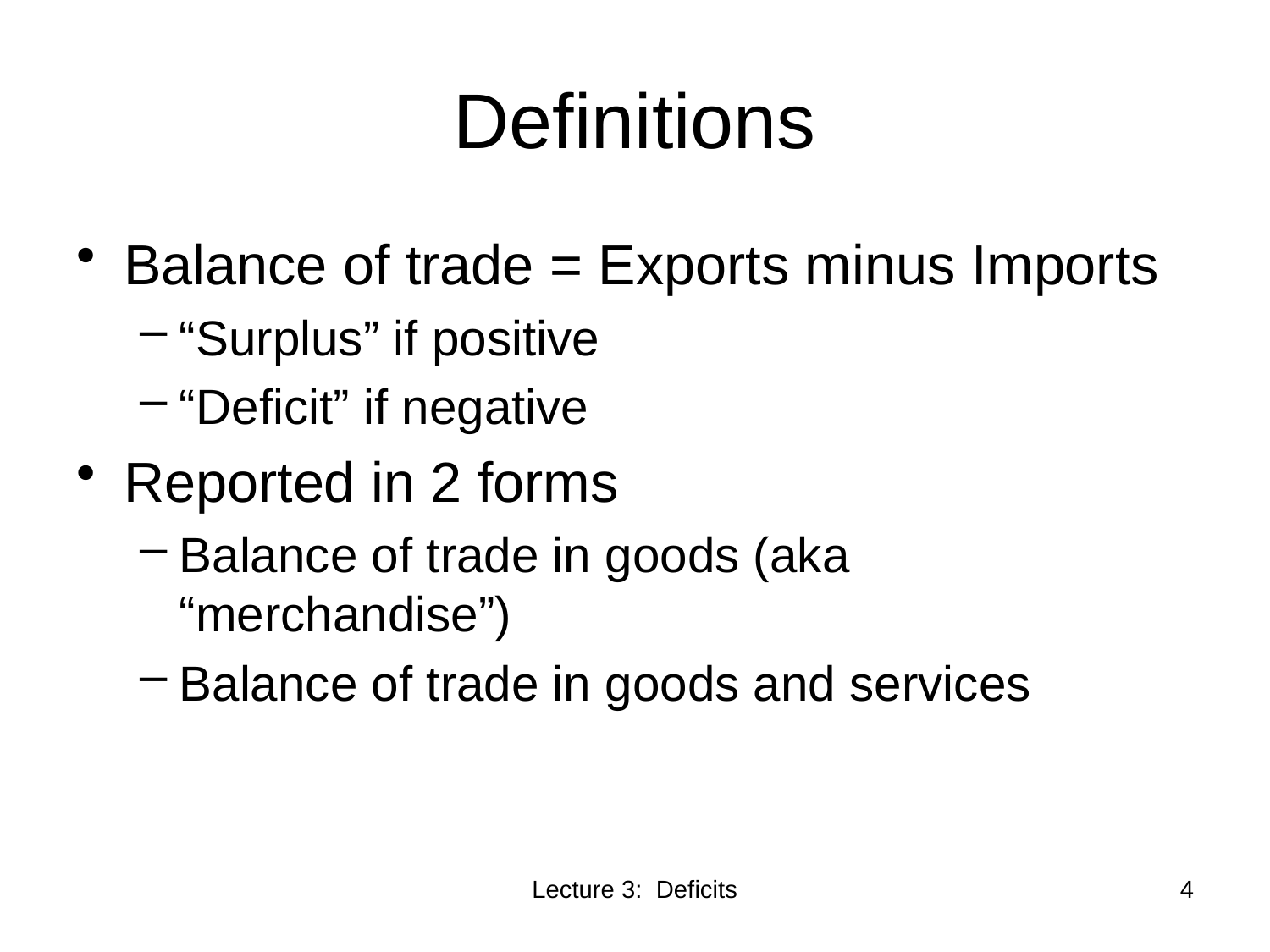

# Definitions
Balance of trade = Exports minus Imports
“Surplus” if positive
“Deficit” if negative
Reported in 2 forms
Balance of trade in goods (aka “merchandise”)
Balance of trade in goods and services
Lecture 3:  Deficits
4